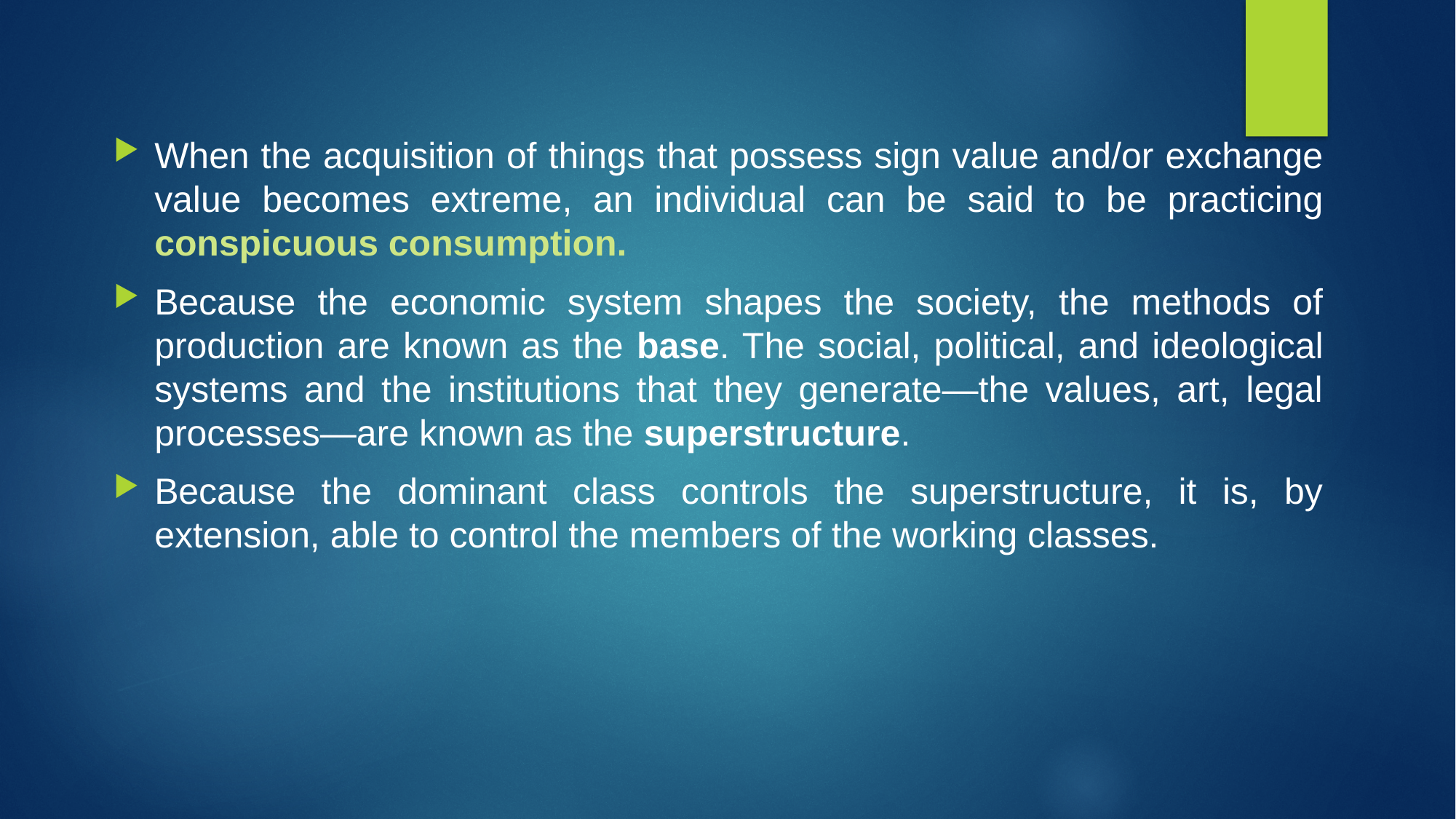

When the acquisition of things that possess sign value and/or exchange value becomes extreme, an individual can be said to be practicing conspicuous consumption.
Because the economic system shapes the society, the methods of production are known as the base. The social, political, and ideological systems and the institutions that they generate—the values, art, legal processes—are known as the superstructure.
Because the dominant class controls the superstructure, it is, by extension, able to control the members of the working classes.